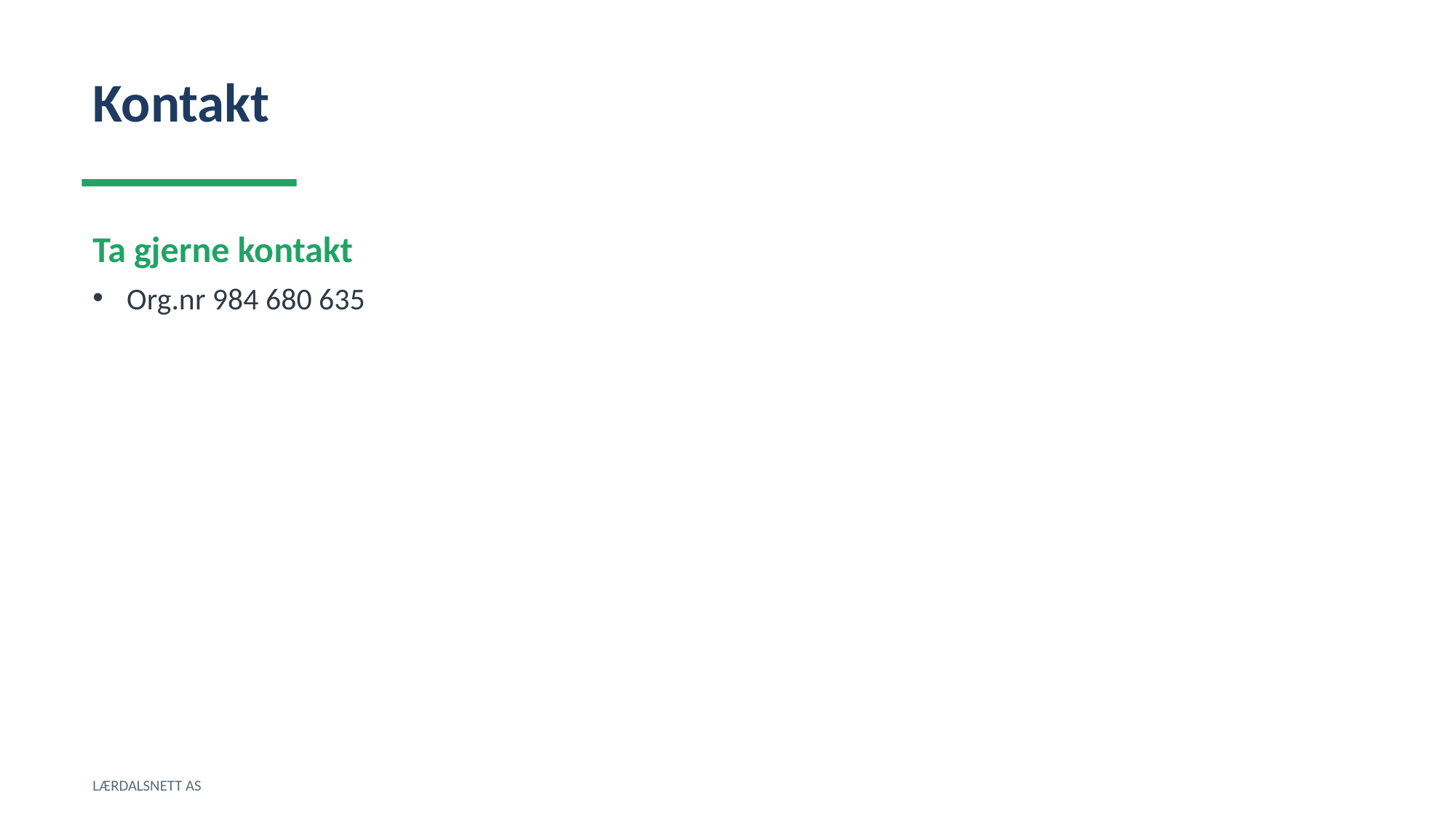

Kontakt

Ta gjerne kontakt
Org.nr 984 680 635
LÆRDALSNETT AS